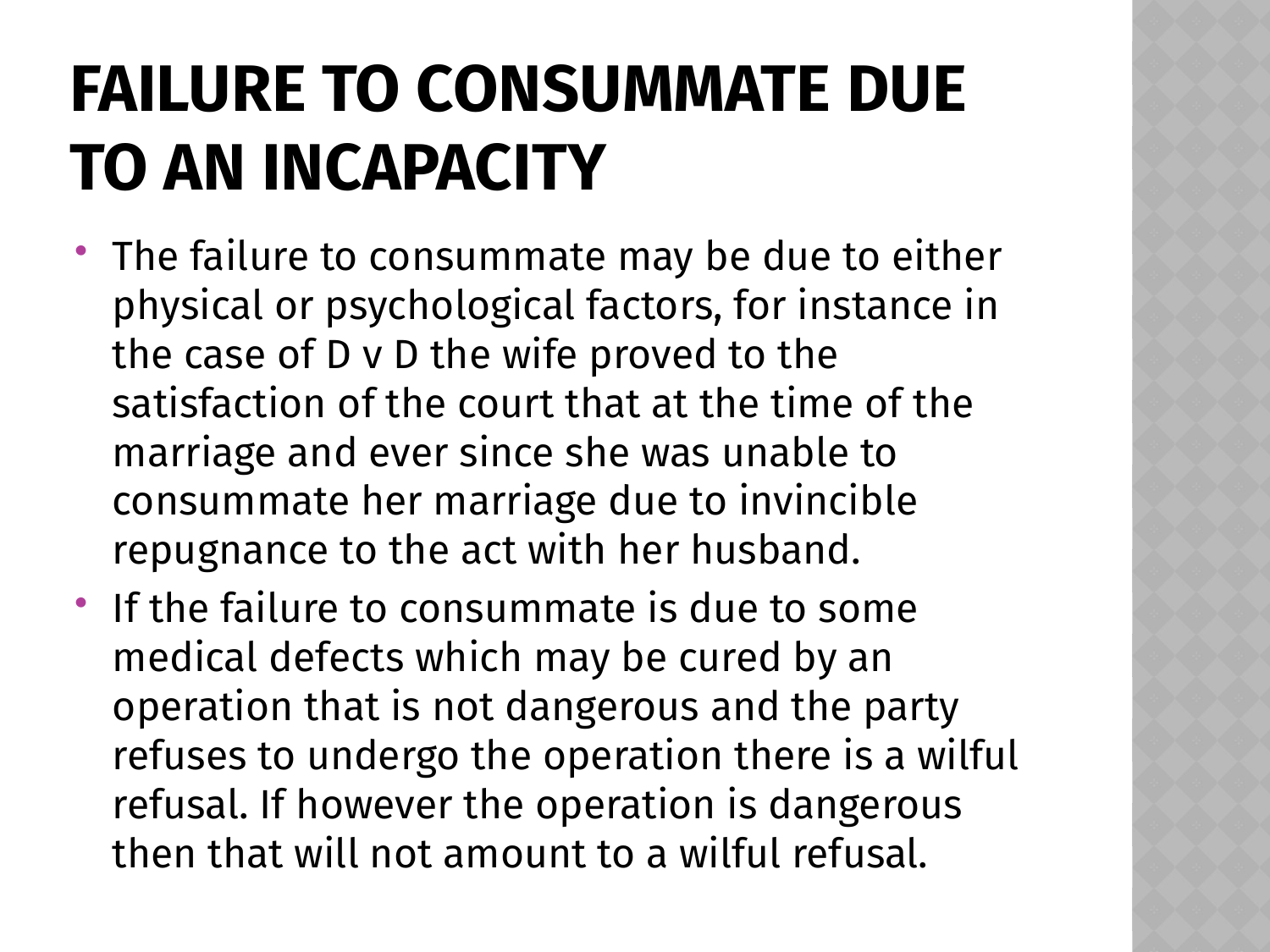

# Failure to consummate due to an incapacity
The failure to consummate may be due to either physical or psychological factors, for instance in the case of D v D the wife proved to the satisfaction of the court that at the time of the marriage and ever since she was unable to consummate her marriage due to invincible repugnance to the act with her husband.
If the failure to consummate is due to some medical defects which may be cured by an operation that is not dangerous and the party refuses to undergo the operation there is a wilful refusal. If however the operation is dangerous then that will not amount to a wilful refusal.